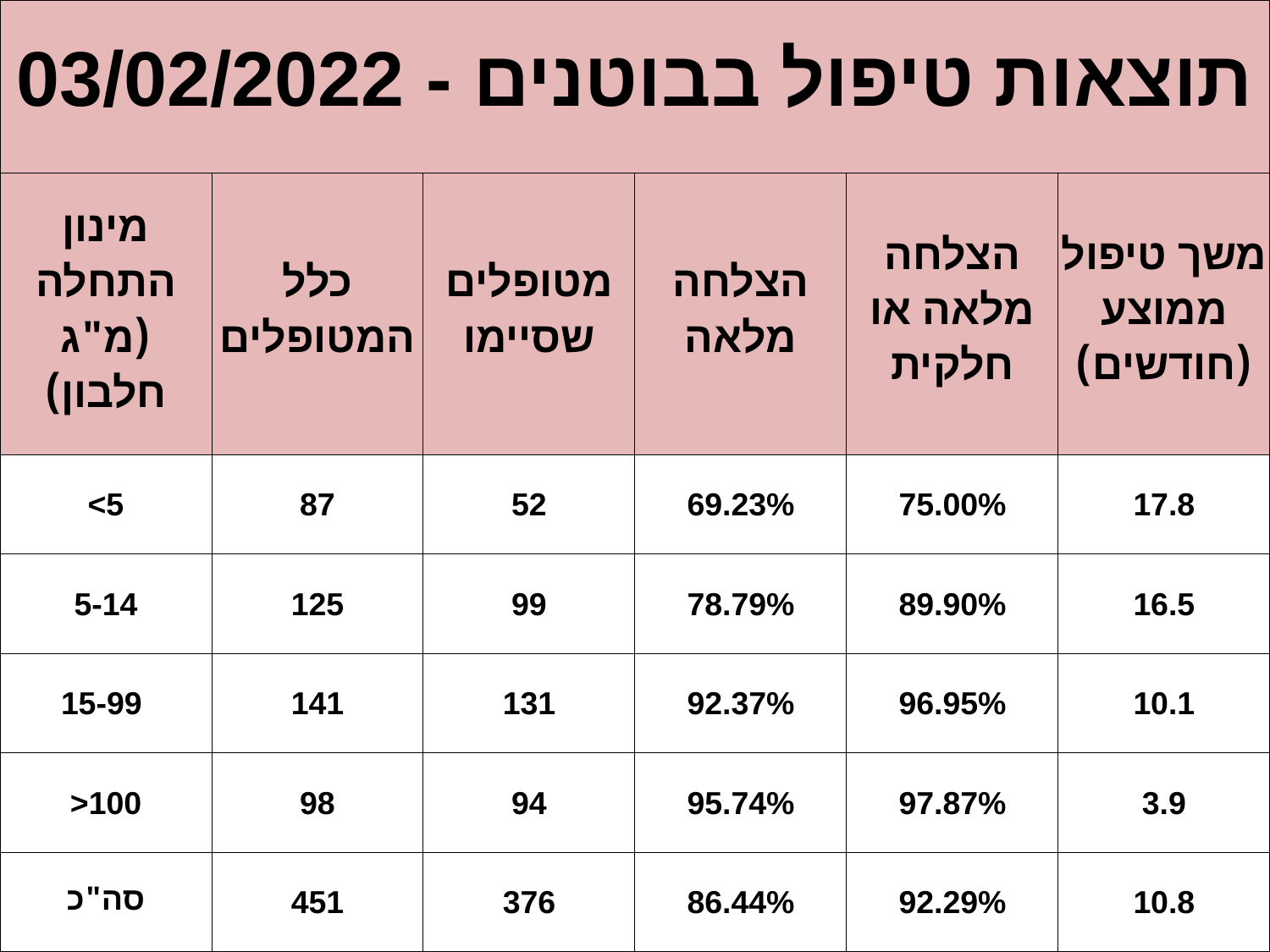

| 03/02/2022 - תוצאות טיפול בבוטנים |  |  |  |  |  |
| --- | --- | --- | --- | --- | --- |
| מינון התחלה (מ"ג חלבון) | כלל המטופלים | מטופלים שסיימו | הצלחה מלאה | הצלחה מלאה או חלקית | משך טיפול ממוצע (חודשים) |
| <5 | 87 | 52 | 69.23% | 75.00% | 17.8 |
| 5-14 | 125 | 99 | 78.79% | 89.90% | 16.5 |
| 15-99 | 141 | 131 | 92.37% | 96.95% | 10.1 |
| >100 | 98 | 94 | 95.74% | 97.87% | 3.9 |
| סה"כ | 451 | 376 | 86.44% | 92.29% | 10.8 |